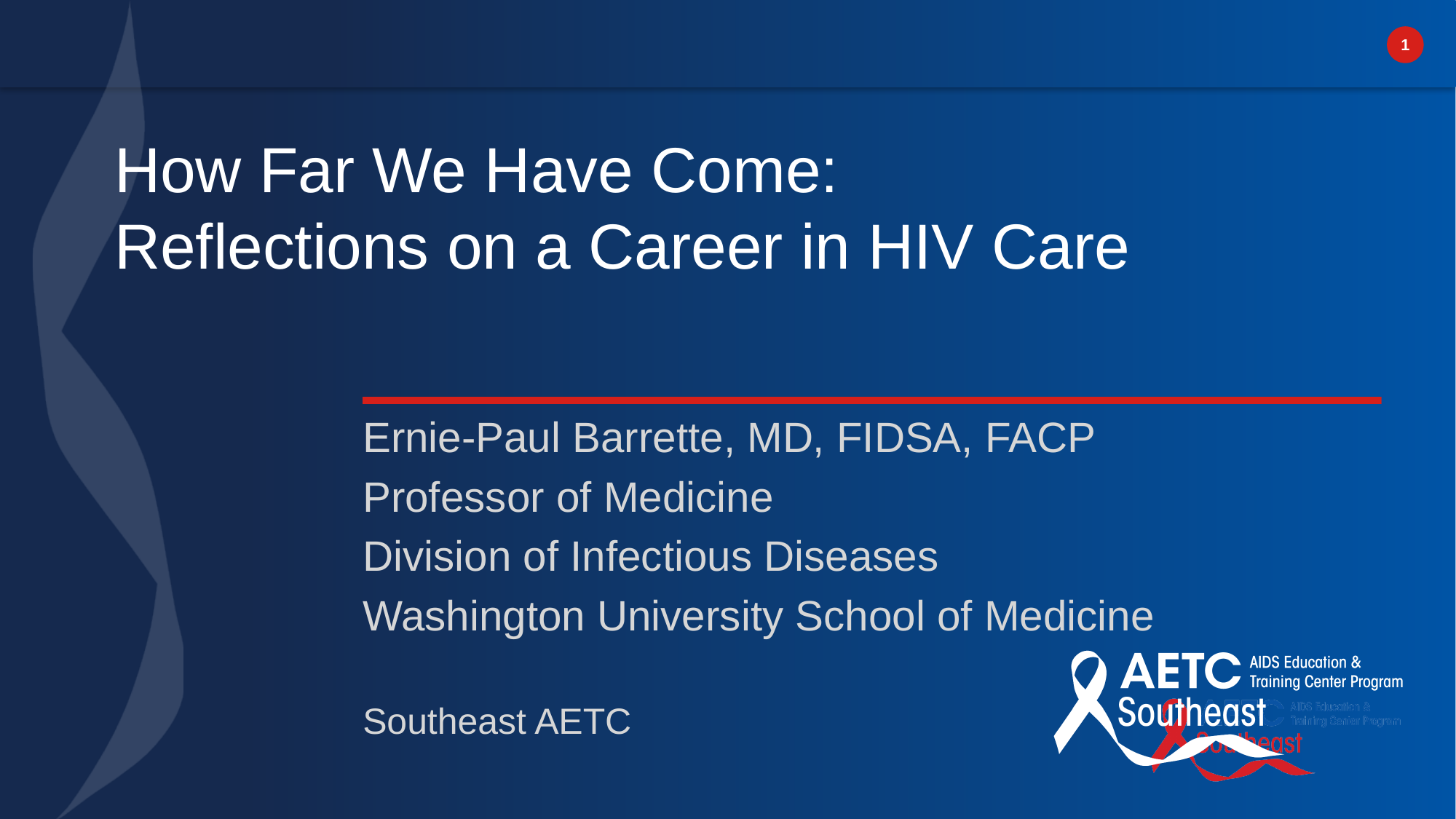

# How Far We Have Come: Reflections on a Career in HIV Care
Ernie-Paul Barrette, MD, FIDSA, FACP
Professor of Medicine
Division of Infectious Diseases
Washington University School of Medicine

Southeast AETC